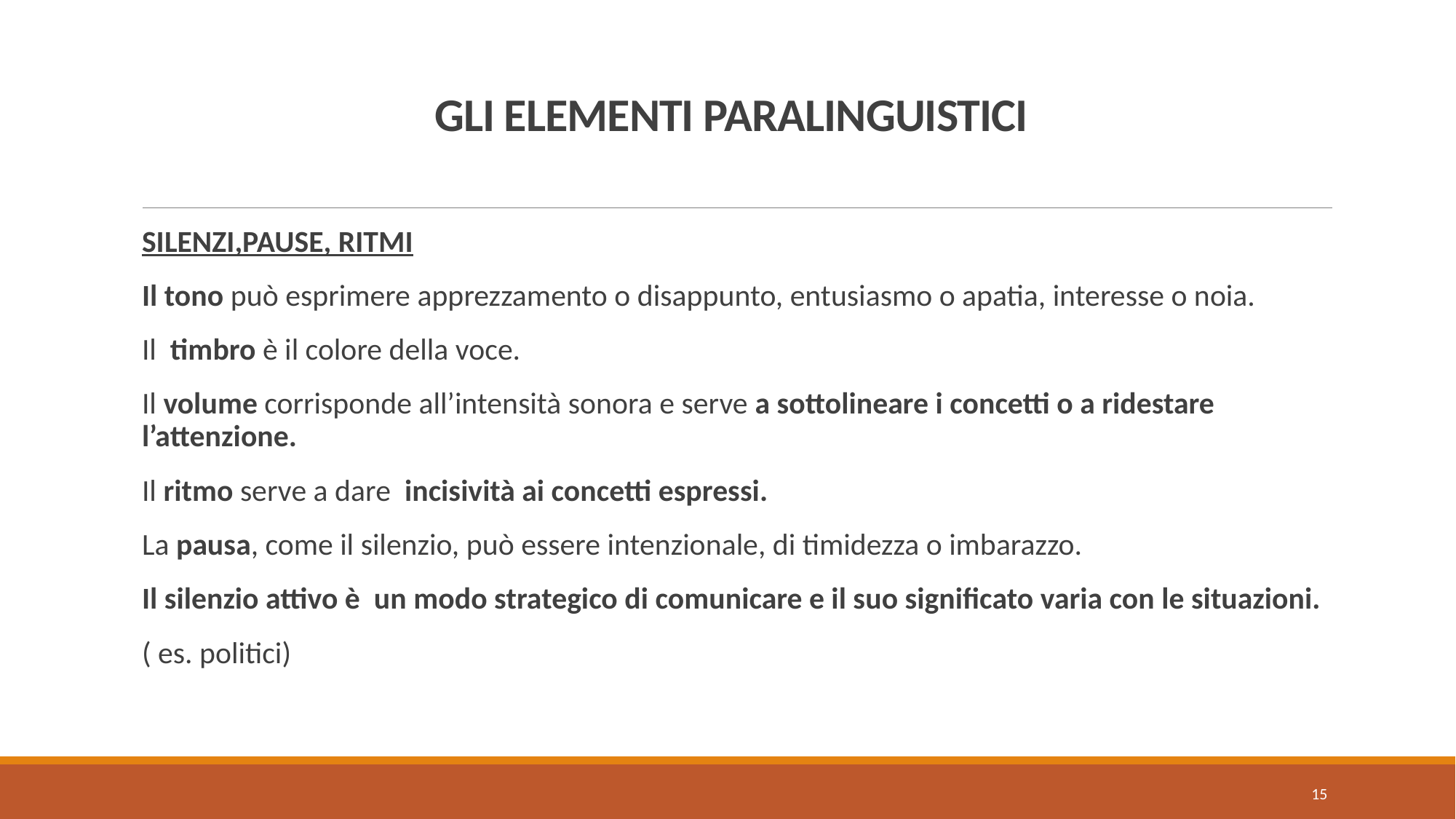

# GLI ELEMENTI PARALINGUISTICI
SILENZI,PAUSE, RITMI
Il tono può esprimere apprezzamento o disappunto, entusiasmo o apatia, interesse o noia.
Il  timbro è il colore della voce.
Il volume corrisponde all’intensità sonora e serve a sottolineare i concetti o a ridestare l’attenzione.
Il ritmo serve a dare  incisività ai concetti espressi.
La pausa, come il silenzio, può essere intenzionale, di timidezza o imbarazzo.
Il silenzio attivo è  un modo strategico di comunicare e il suo significato varia con le situazioni.
( es. politici)

15